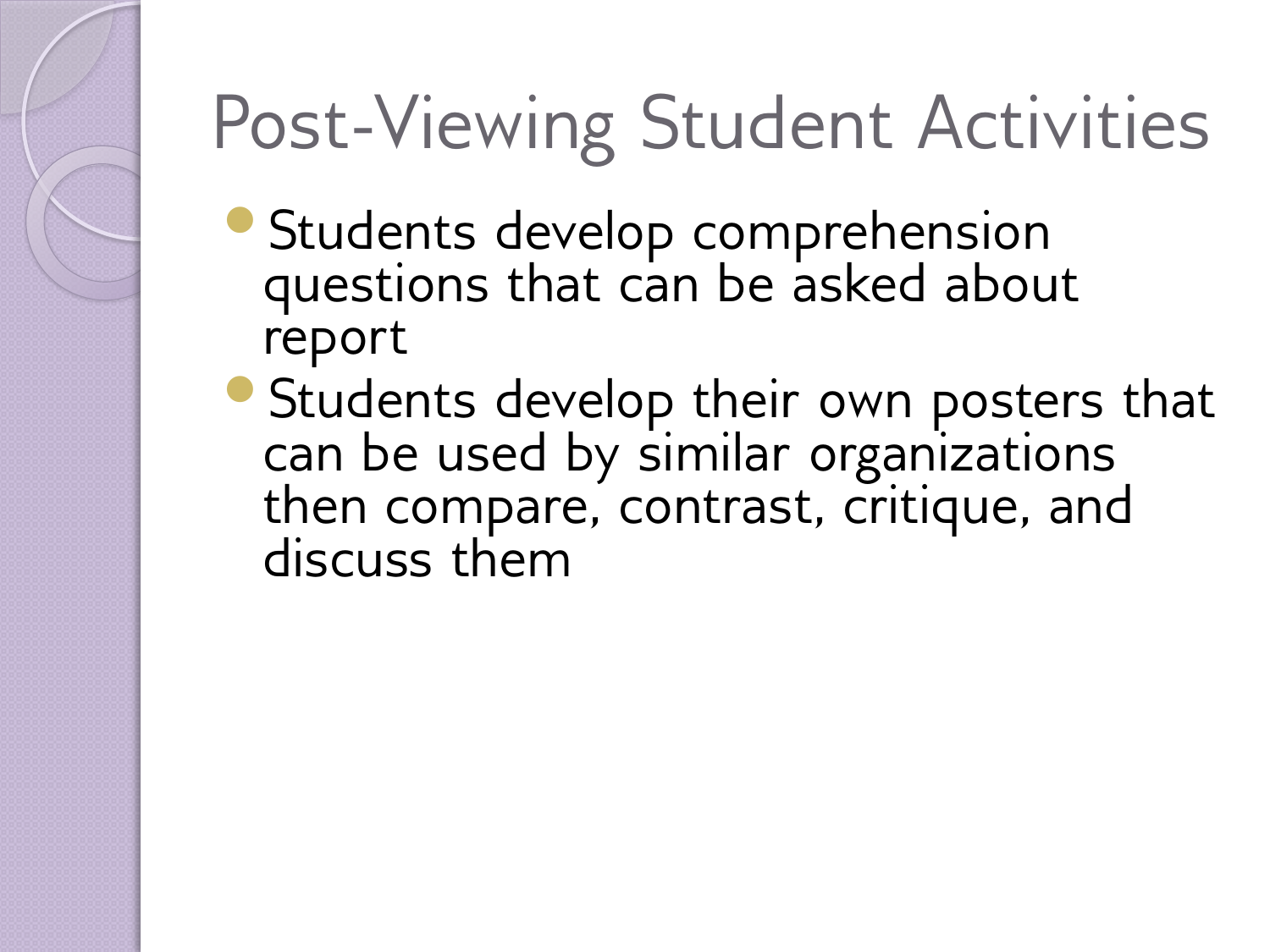

# Post-Viewing Student Activities
Students develop comprehension questions that can be asked about report
Students develop their own posters that can be used by similar organizations then compare, contrast, critique, and discuss them